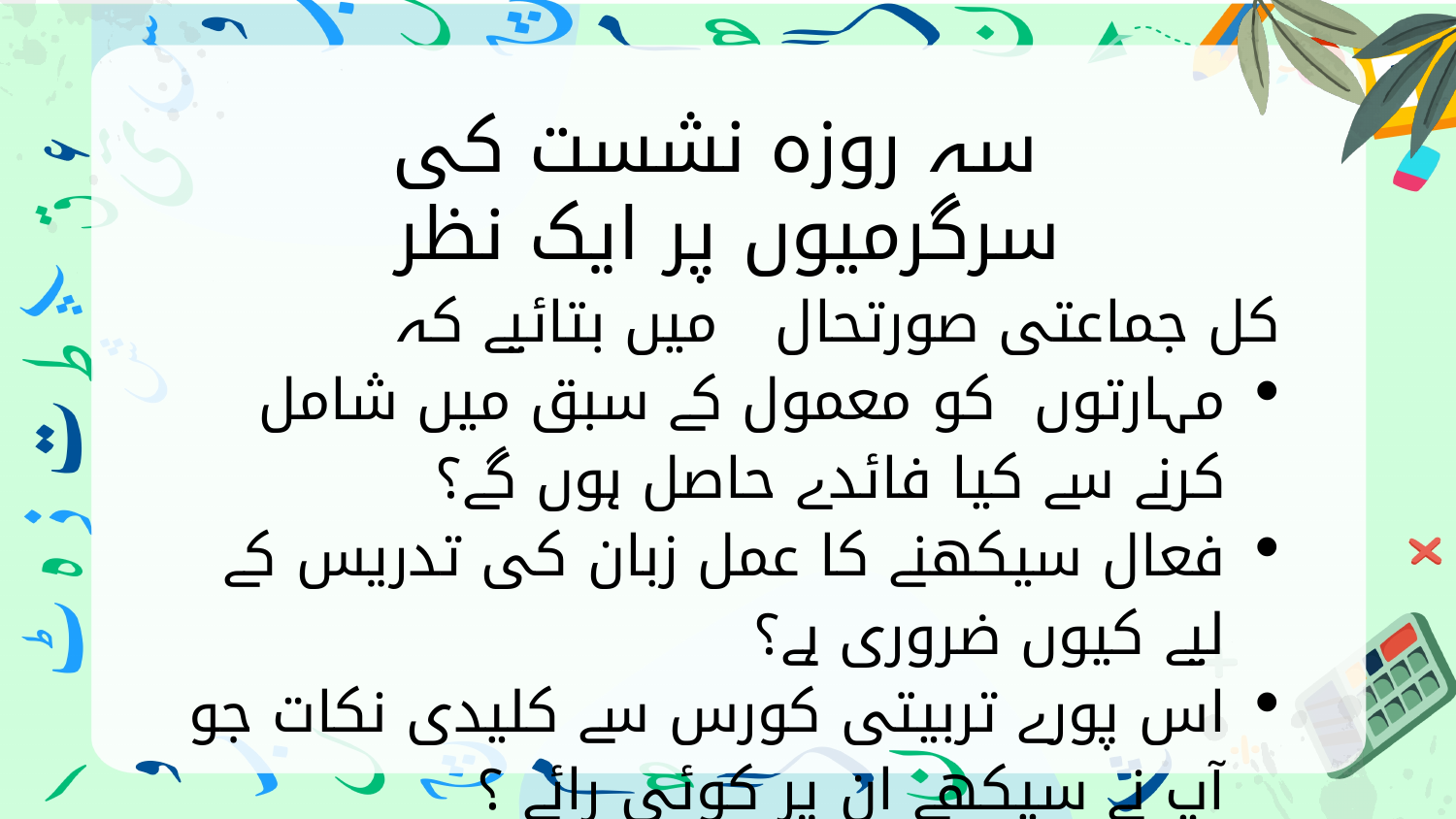

سہ روزہ نشست کی سرگرمیوں پر ایک نظر
کل جماعتی صورتحال   میں بتائیے کہ
مہارتوں  کو معمول کے سبق میں شامل کرنے سے کیا فائدے حاصل ہوں گے؟
فعال سیکھنے کا عمل زبان کی تدریس کے لیے کیوں ضروری ہے؟
اس پورے تربیتی کورس سے کلیدی نکات جو آپ نے سیکھے ان پر کوئی رائے ؟